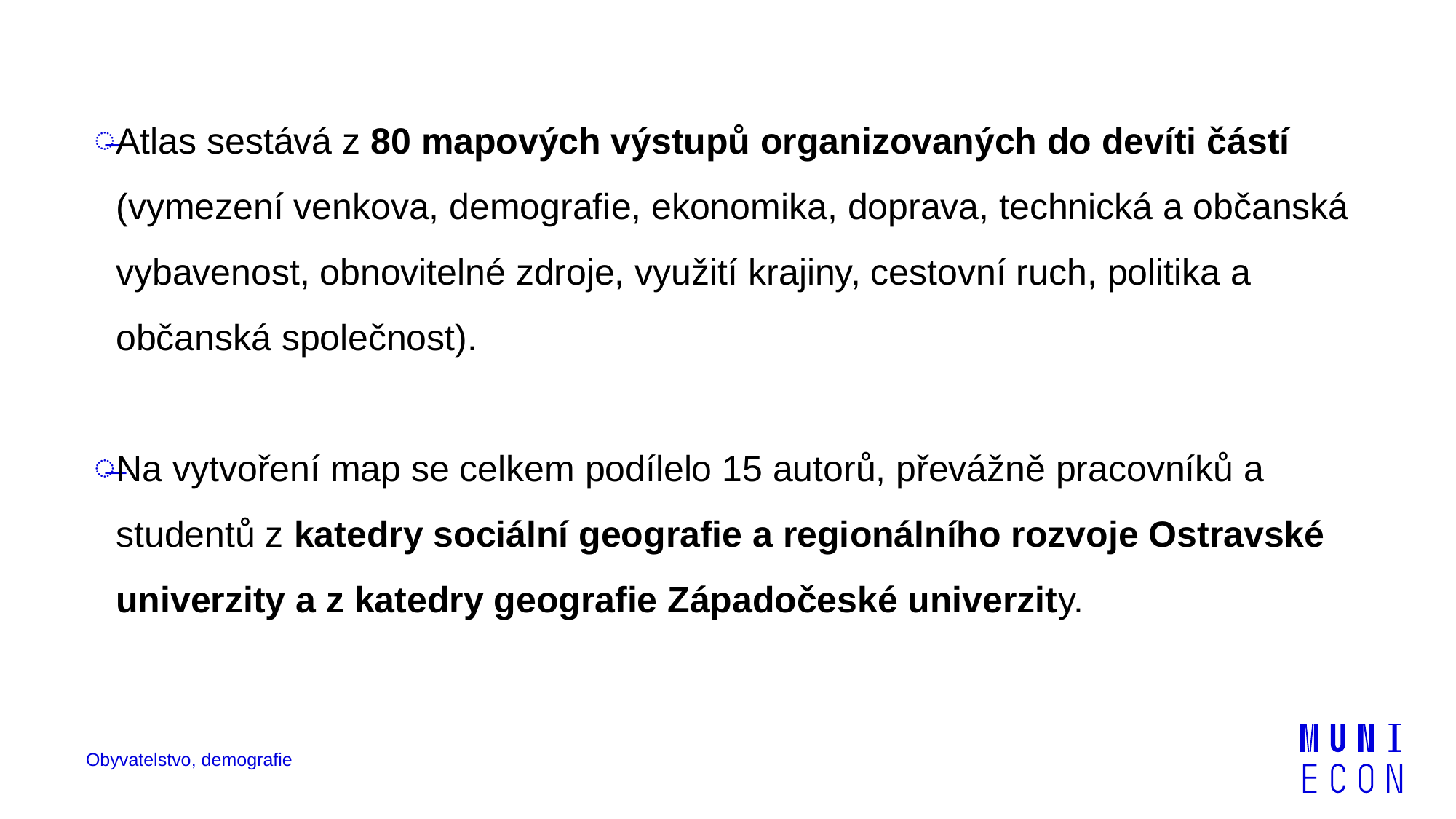

Atlas sestává z 80 mapových výstupů organizovaných do devíti částí (vymezení venkova, demografie, ekonomika, doprava, technická a občanská vybavenost, obnovitelné zdroje, využití krajiny, cestovní ruch, politika a občanská společnost).

Na vytvoření map se celkem podílelo 15 autorů, převážně pracovníků a studentů z katedry sociální geografie a regionálního rozvoje Ostravské univerzity a z katedry geografie Západočeské univerzity.
Obyvatelstvo, demografie